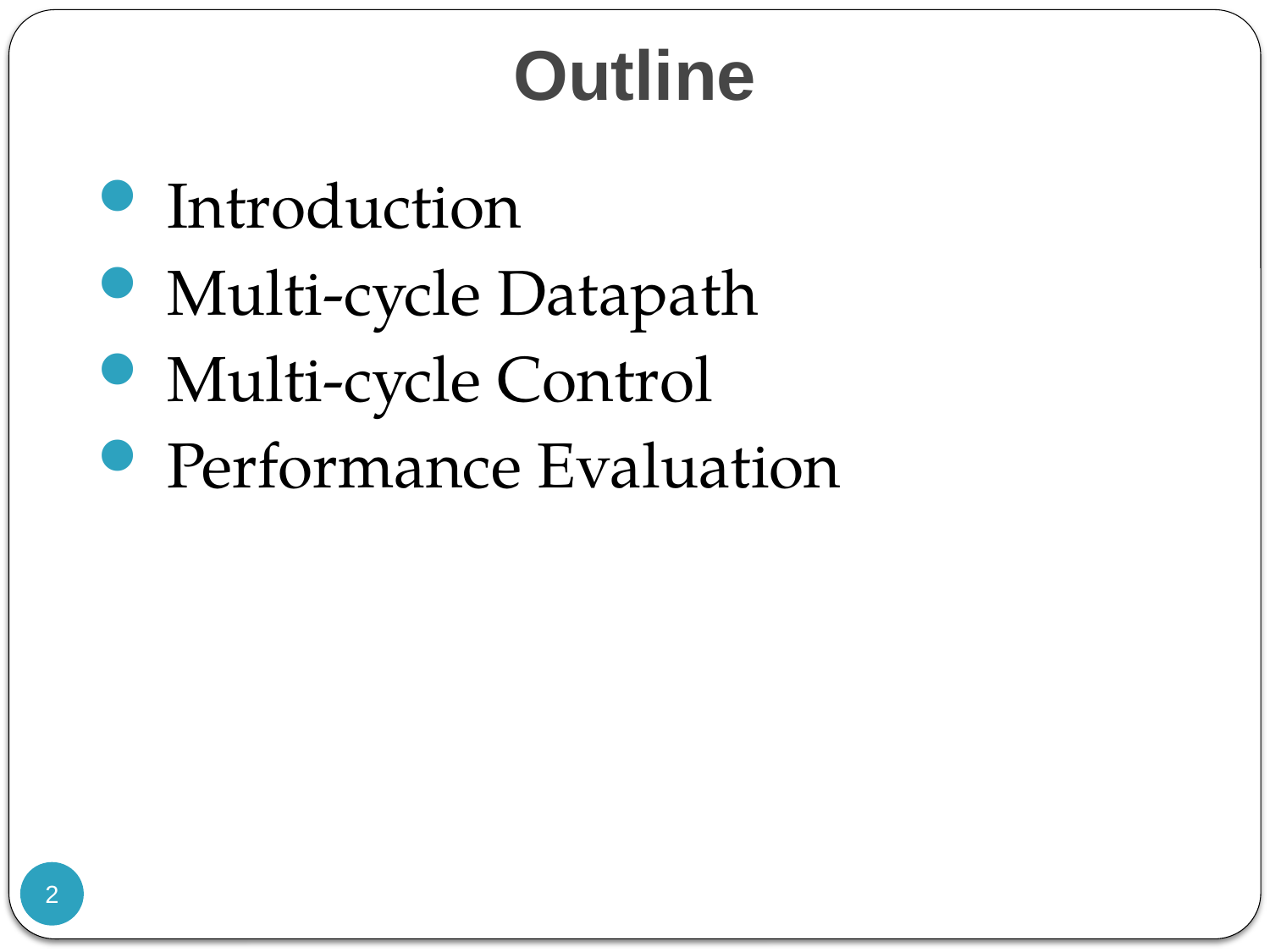

# Outline
 Introduction
 Multi-cycle Datapath
 Multi-cycle Control
 Performance Evaluation

2